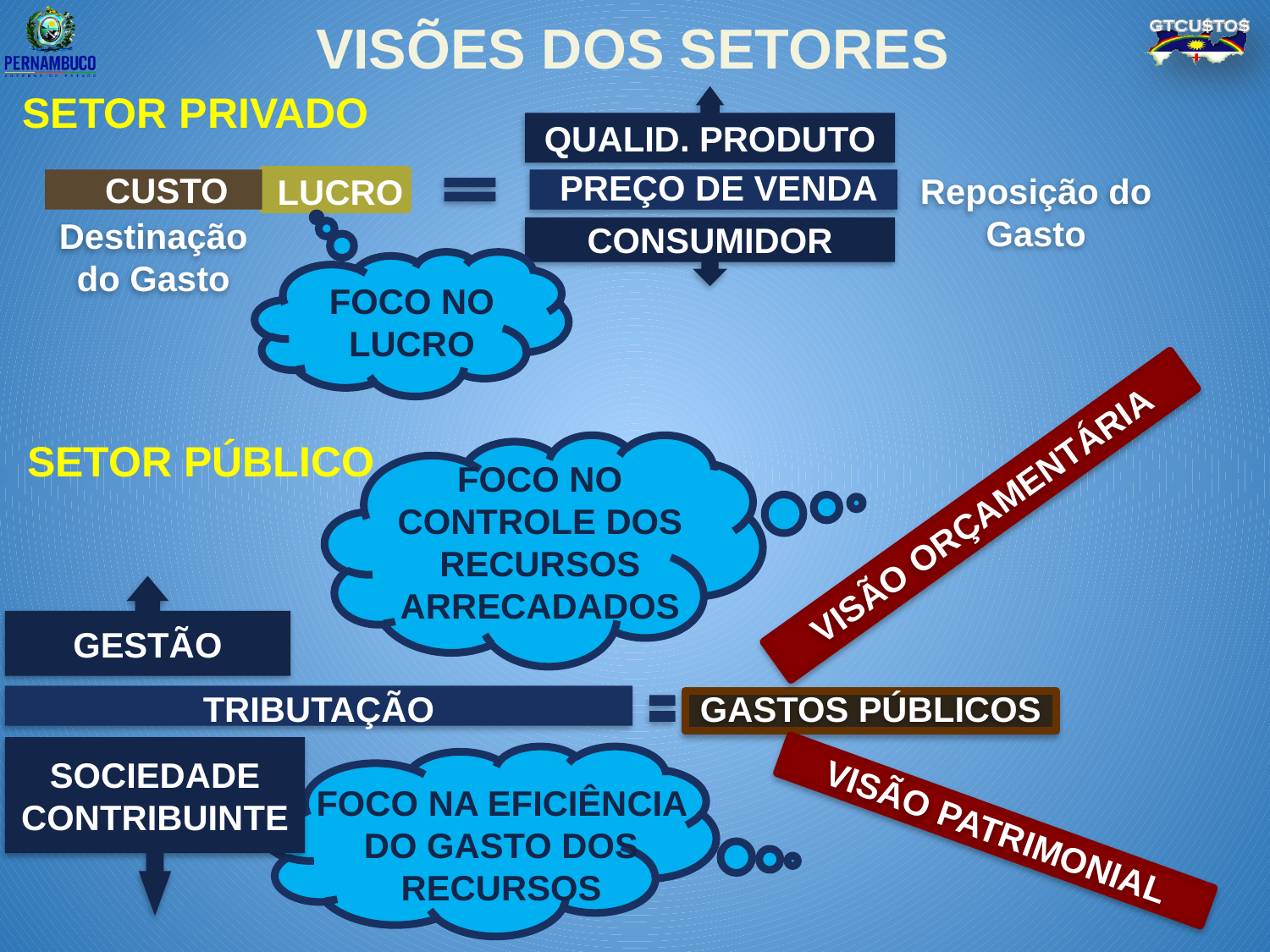

VISÕES DOS SETORES
SETOR PRIVADO
QUALID. PRODUTO
PREÇO DE VENDA

CUSTO

Reposição do Gasto
LUCRO

Destinação do Gasto
CONSUMIDOR

FOCO NO LUCRO
SETOR PÚBLICO

FOCO NO CONTROLE DOS RECURSOS ARRECADADOS
VISÃO ORÇAMENTÁRIA

GESTÃO
TRIBUTAÇÃO

GASTOS PÚBLICOS

SOCIEDADE CONTRIBUINTE

FOCO NA EFICIÊNCIA DO GASTO DOS RECURSOS
VISÃO PATRIMONIAL